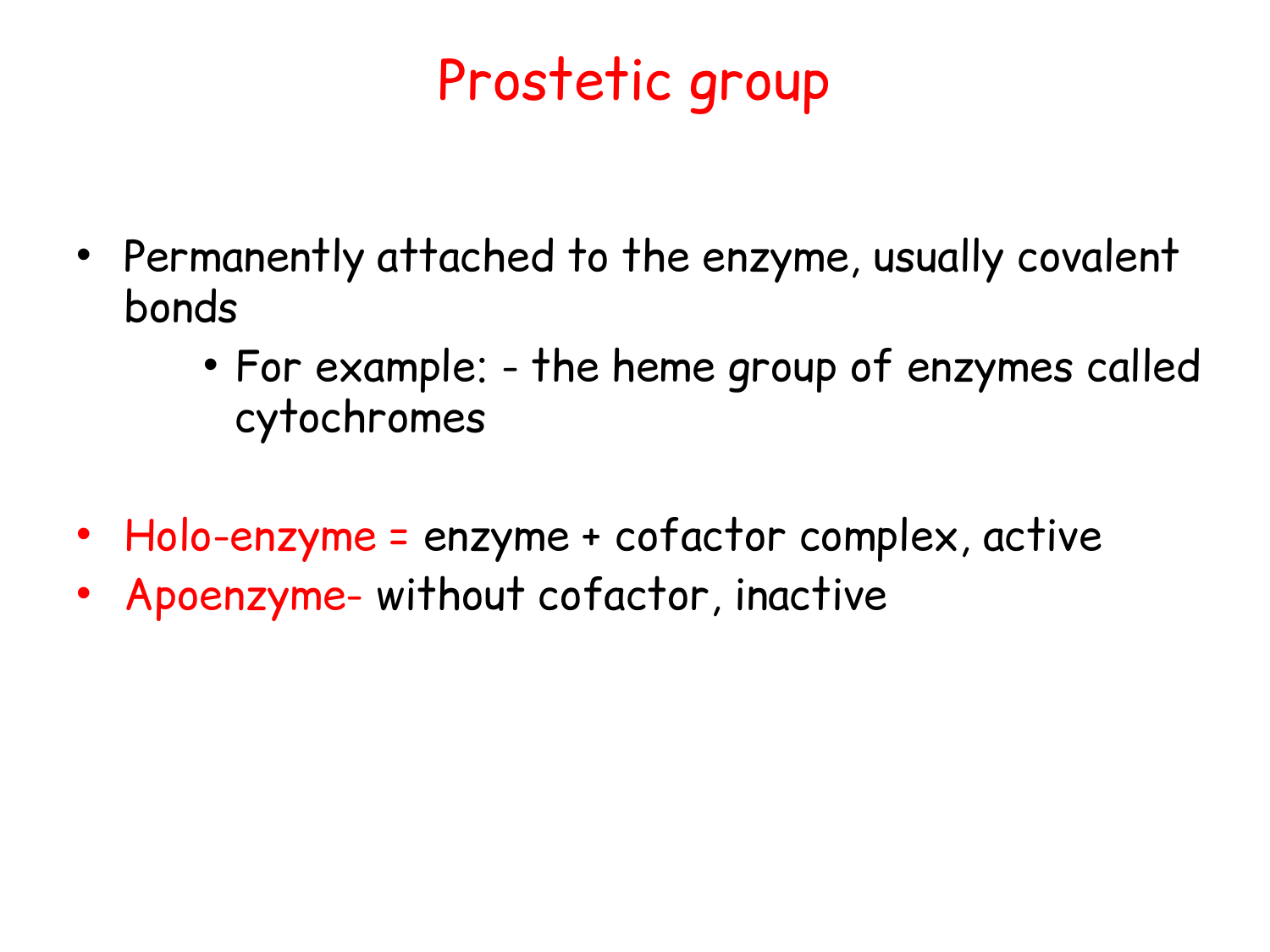

# Prostetic group
Permanently attached to the enzyme, usually covalent bonds
For example: - the heme group of enzymes called cytochromes

Holo-enzyme = enzyme + cofactor complex, active
Apoenzyme- without cofactor, inactive